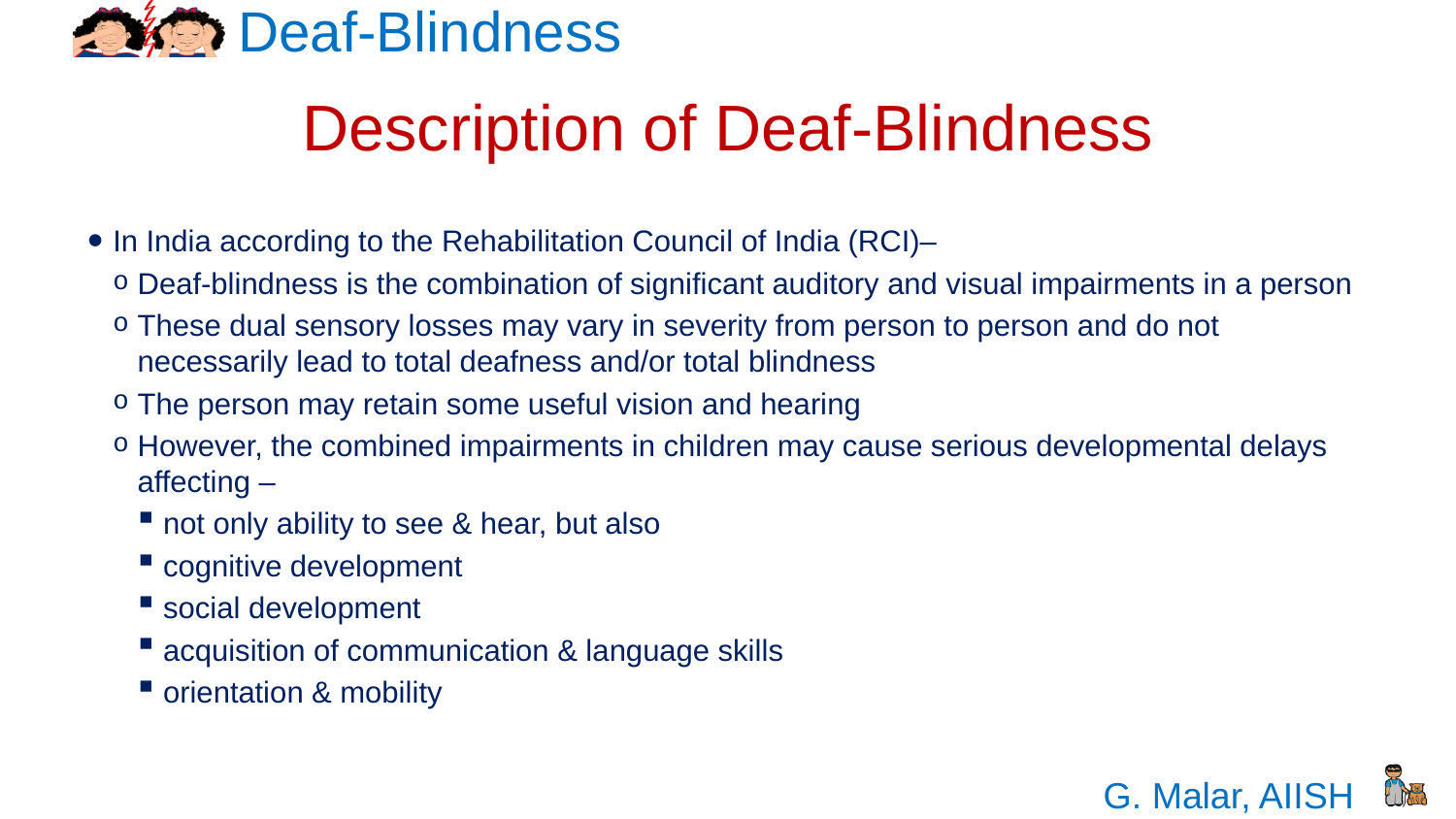

# Description of Deaf-Blindness
In India according to the Rehabilitation Council of India (RCI)–
Deaf-blindness is the combination of significant auditory and visual impairments in a person
These dual sensory losses may vary in severity from person to person and do not necessarily lead to total deafness and/or total blindness
The person may retain some useful vision and hearing
However, the combined impairments in children may cause serious developmental delays affecting –
not only ability to see & hear, but also
cognitive development
social development
acquisition of communication & language skills
orientation & mobility